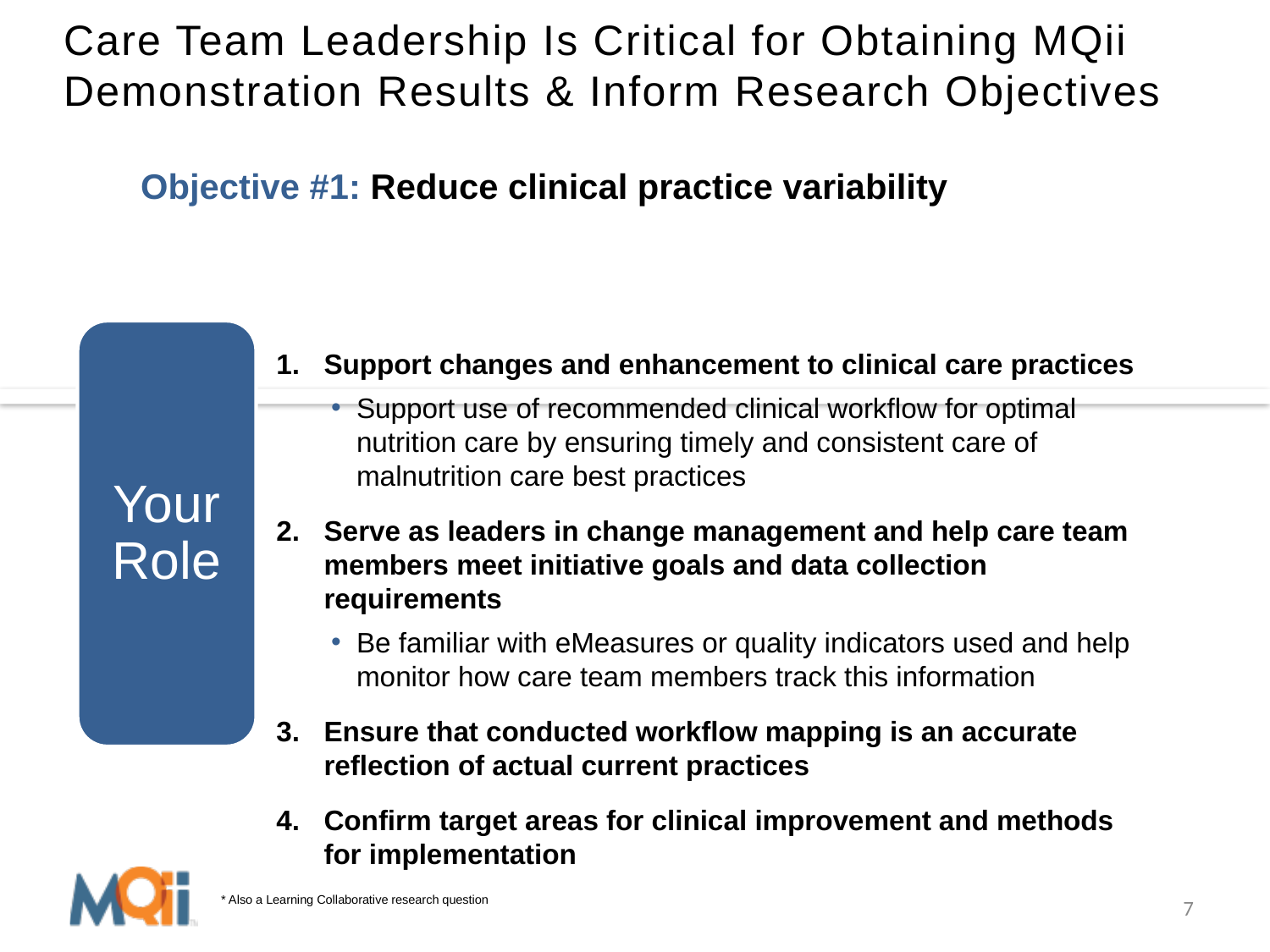

Care Team Leadership Is Critical for Obtaining MQii Demonstration Results & Inform Research Objectives
Objective #1: Reduce clinical practice variability

Your Role
Support changes and enhancement to clinical care practices
Support use of recommended clinical workflow for optimal nutrition care by ensuring timely and consistent care of malnutrition care best practices
Serve as leaders in change management and help care team members meet initiative goals and data collection requirements
Be familiar with eMeasures or quality indicators used and help monitor how care team members track this information
Ensure that conducted workflow mapping is an accurate reflection of actual current practices
Confirm target areas for clinical improvement and methods for implementation
7
* Also a Learning Collaborative research question